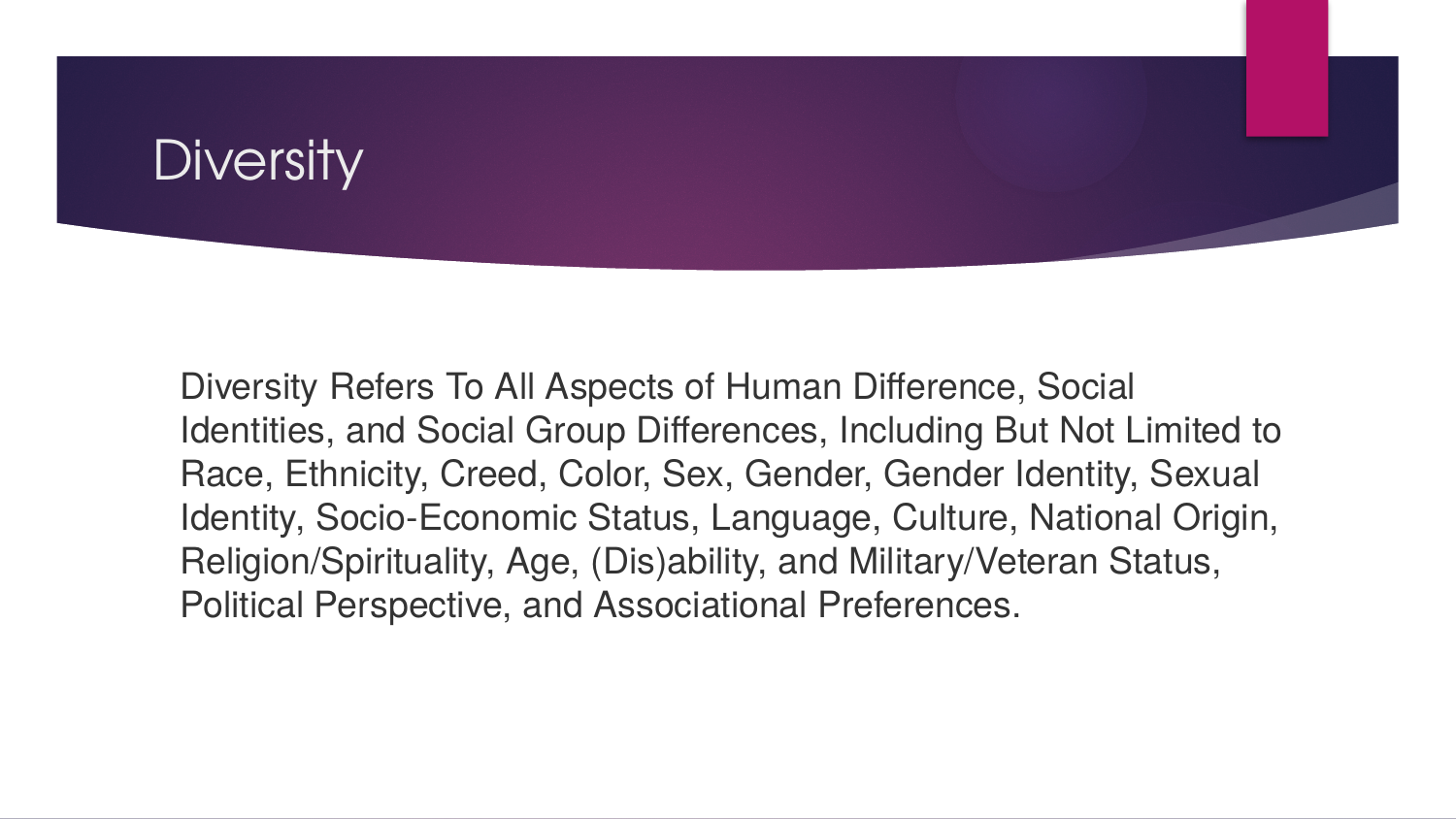

# Diversity
Diversity Refers To All Aspects of Human Difference, Social Identities, and Social Group Differences, Including But Not Limited to Race, Ethnicity, Creed, Color, Sex, Gender, Gender Identity, Sexual Identity, Socio-Economic Status, Language, Culture, National Origin, Religion/Spirituality, Age, (Dis)ability, and Military/Veteran Status, Political Perspective, and Associational Preferences.